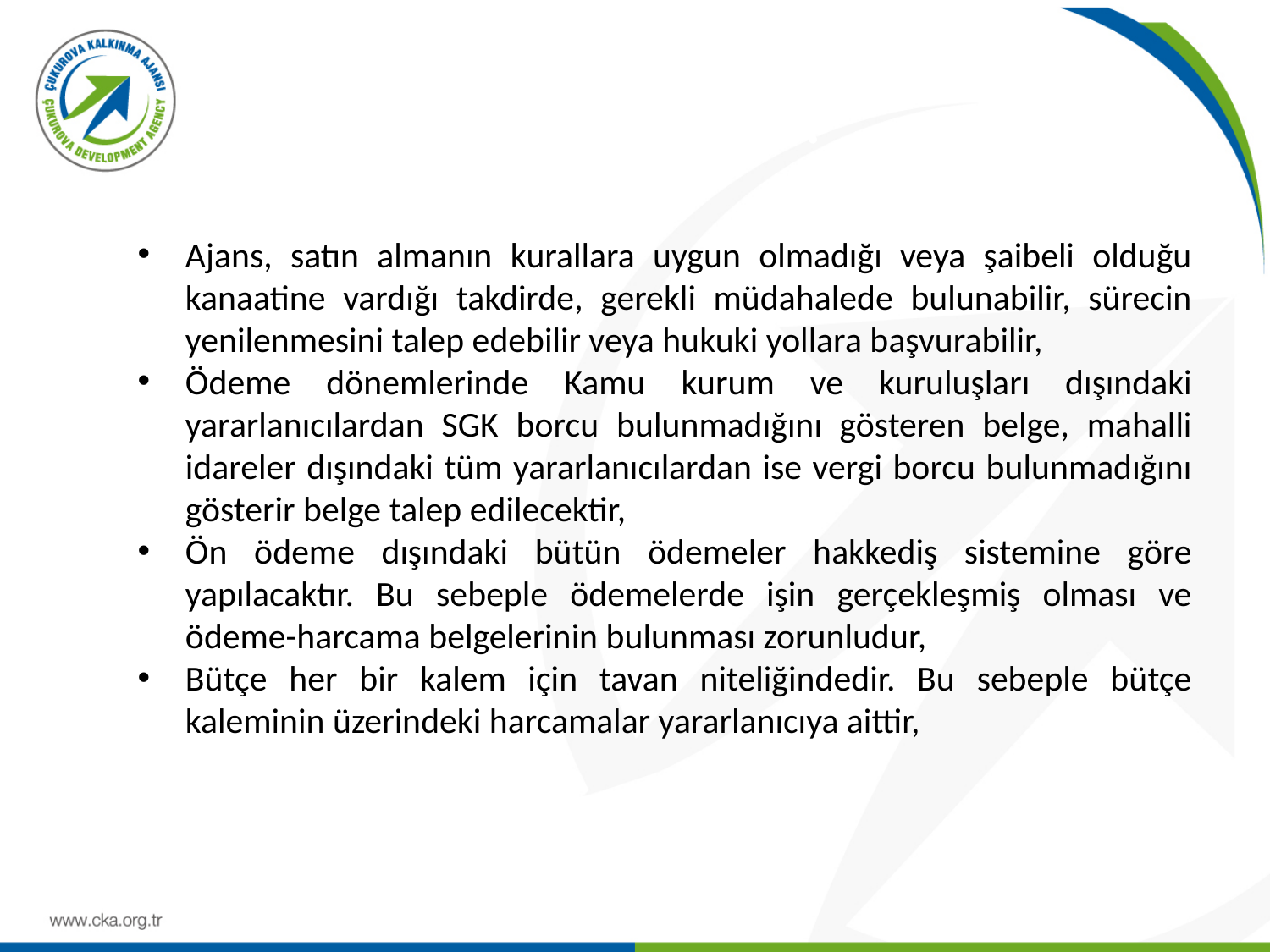

# Unutmayınız…
Ajans, satın almanın kurallara uygun olmadığı veya şaibeli olduğu kanaatine vardığı takdirde, gerekli müdahalede bulunabilir, sürecin yenilenmesini talep edebilir veya hukuki yollara başvurabilir,
Ödeme dönemlerinde Kamu kurum ve kuruluşları dışındaki yararlanıcılardan SGK borcu bulunmadığını gösteren belge, mahalli idareler dışındaki tüm yararlanıcılardan ise vergi borcu bulunmadığını gösterir belge talep edilecektir,
Ön ödeme dışındaki bütün ödemeler hakkediş sistemine göre yapılacaktır. Bu sebeple ödemelerde işin gerçekleşmiş olması ve ödeme-harcama belgelerinin bulunması zorunludur,
Bütçe her bir kalem için tavan niteliğindedir. Bu sebeple bütçe kaleminin üzerindeki harcamalar yararlanıcıya aittir,